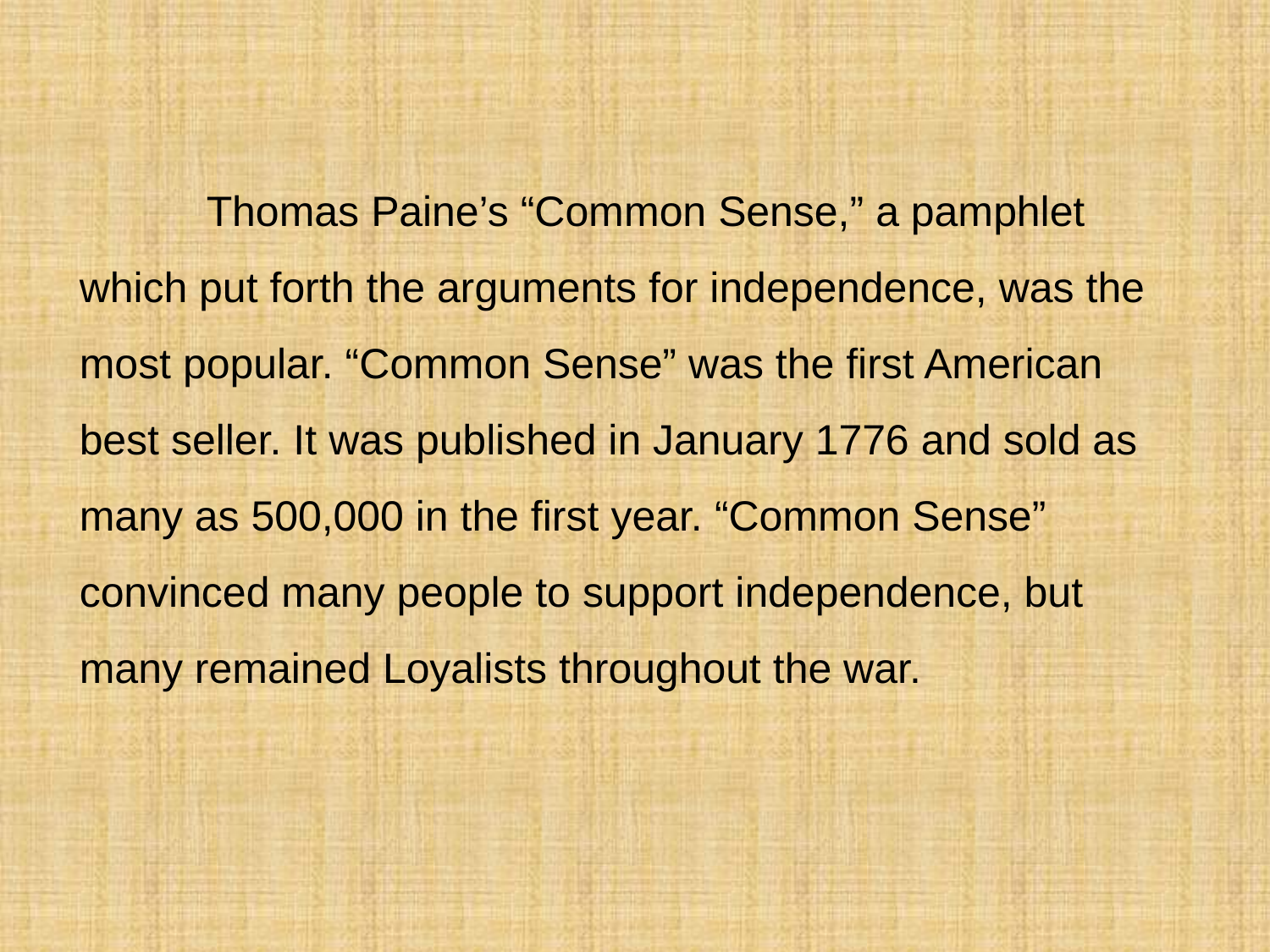

Thomas Paine’s “Common Sense,” a pamphlet which put forth the arguments for independence, was the most popular. “Common Sense” was the first American best seller. It was published in January 1776 and sold as many as 500,000 in the first year. “Common Sense” convinced many people to support independence, but many remained Loyalists throughout the war.